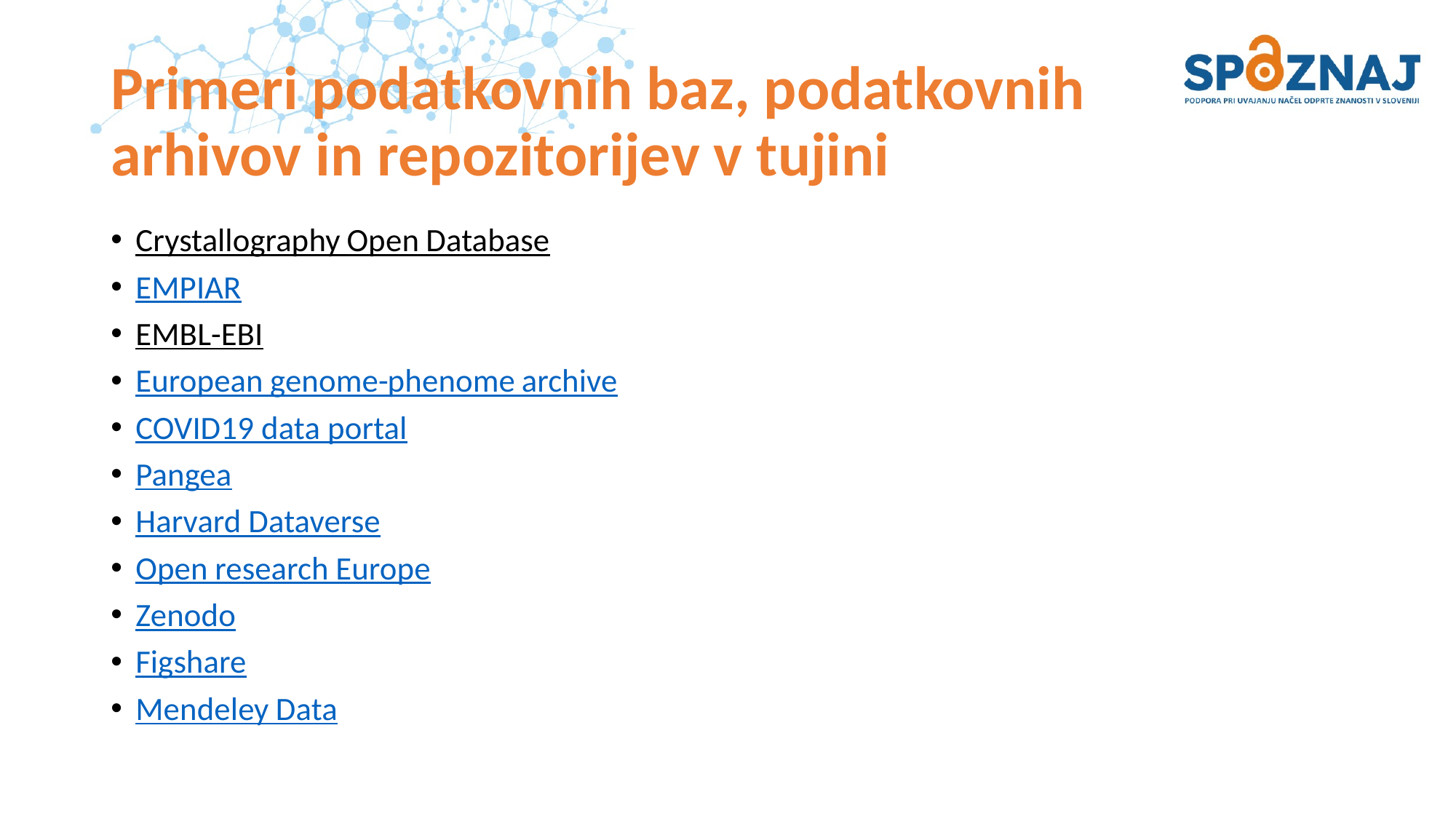

# Primeri podatkovnih baz, podatkovnih arhivov in repozitorijev v tujini
Crystallography Open Database
EMPIAR
EMBL-EBI
European genome-phenome archive
COVID19 data portal
Pangea
Harvard Dataverse
Open research Europe
Zenodo
Figshare
Mendeley Data